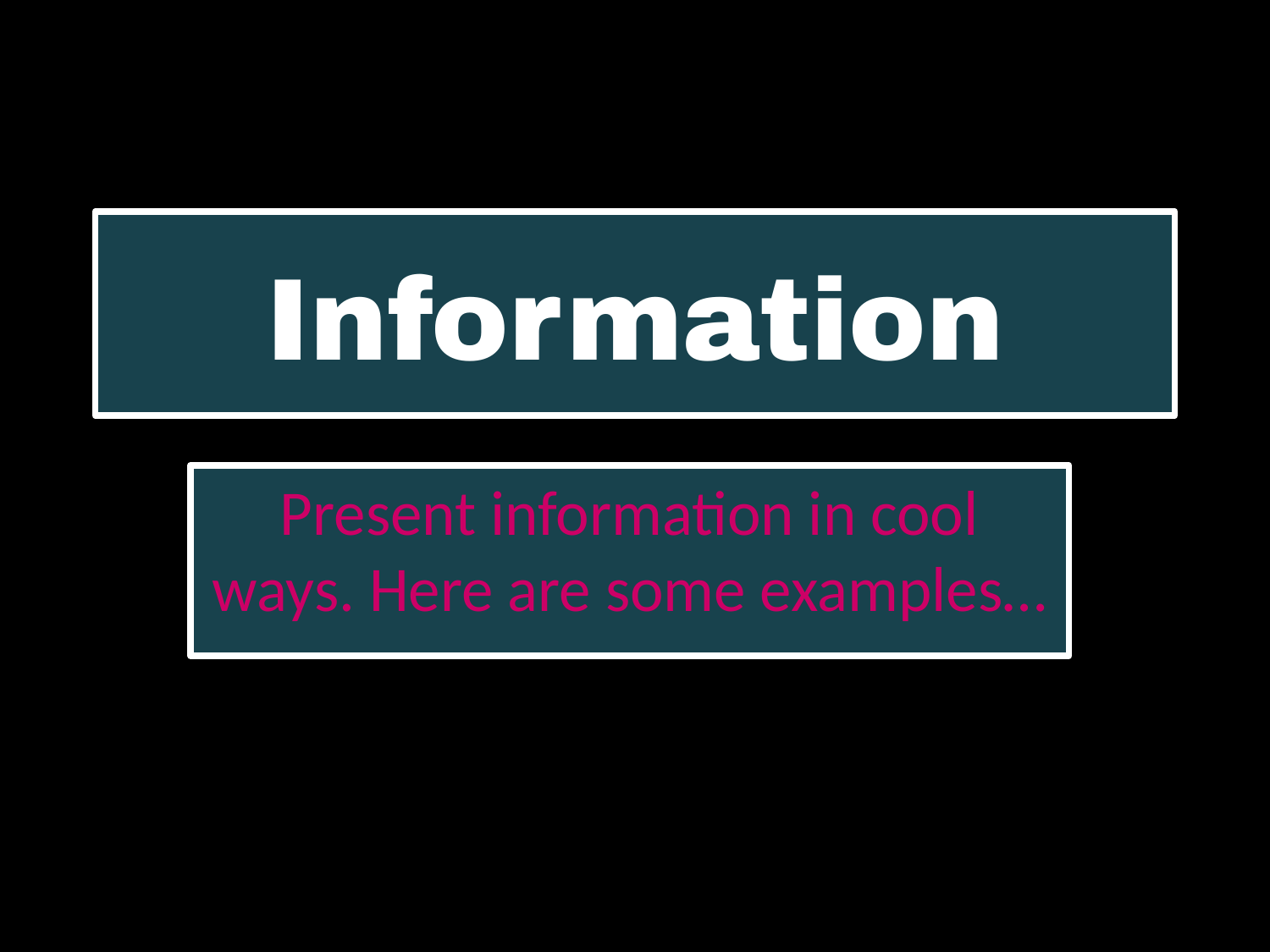

# Information
Present information in cool ways. Here are some examples…